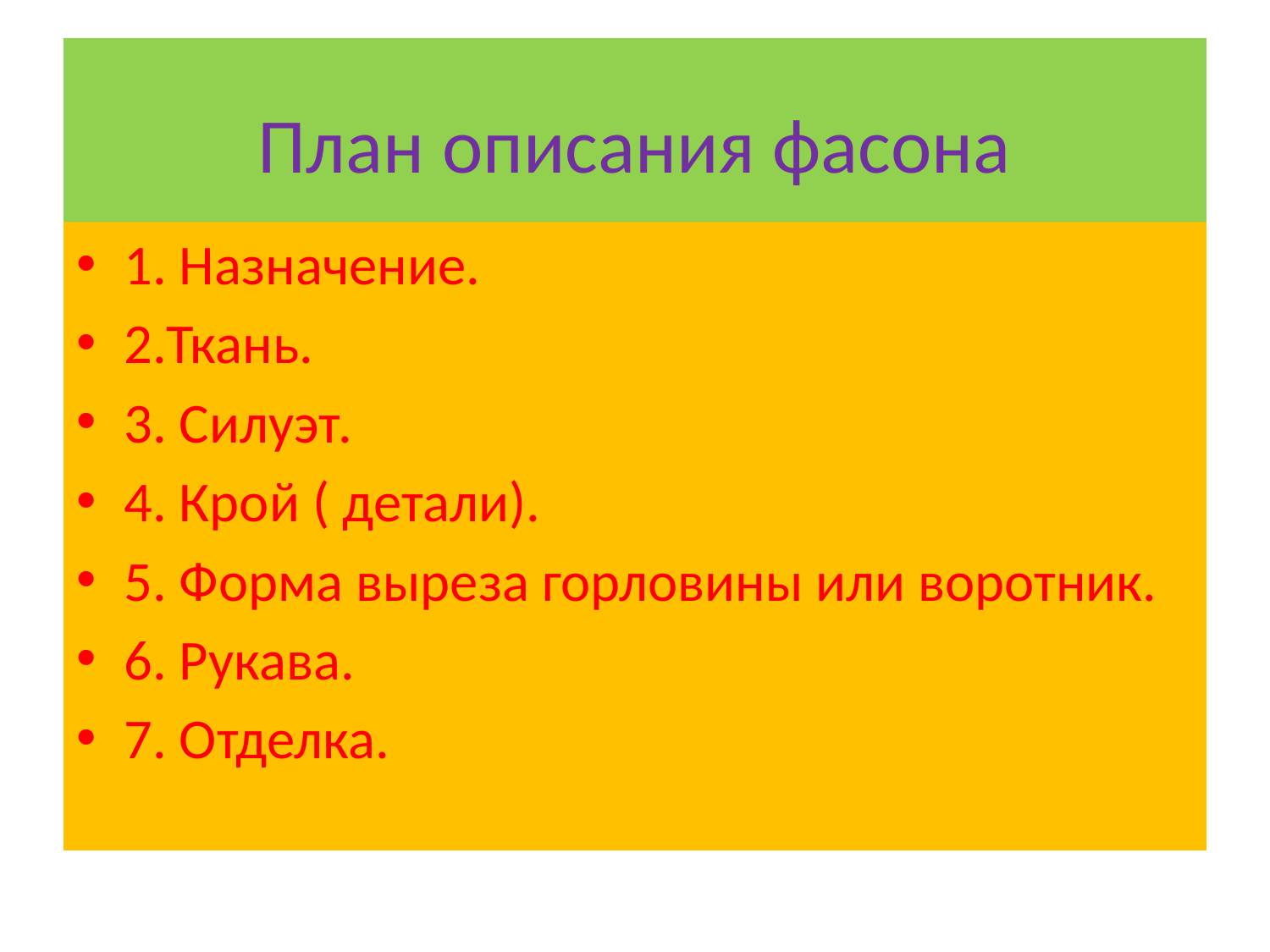

# План описания фасона
1. Назначение.
2.Ткань.
3. Силуэт.
4. Крой ( детали).
5. Форма выреза горловины или воротник.
6. Рукава.
7. Отделка.